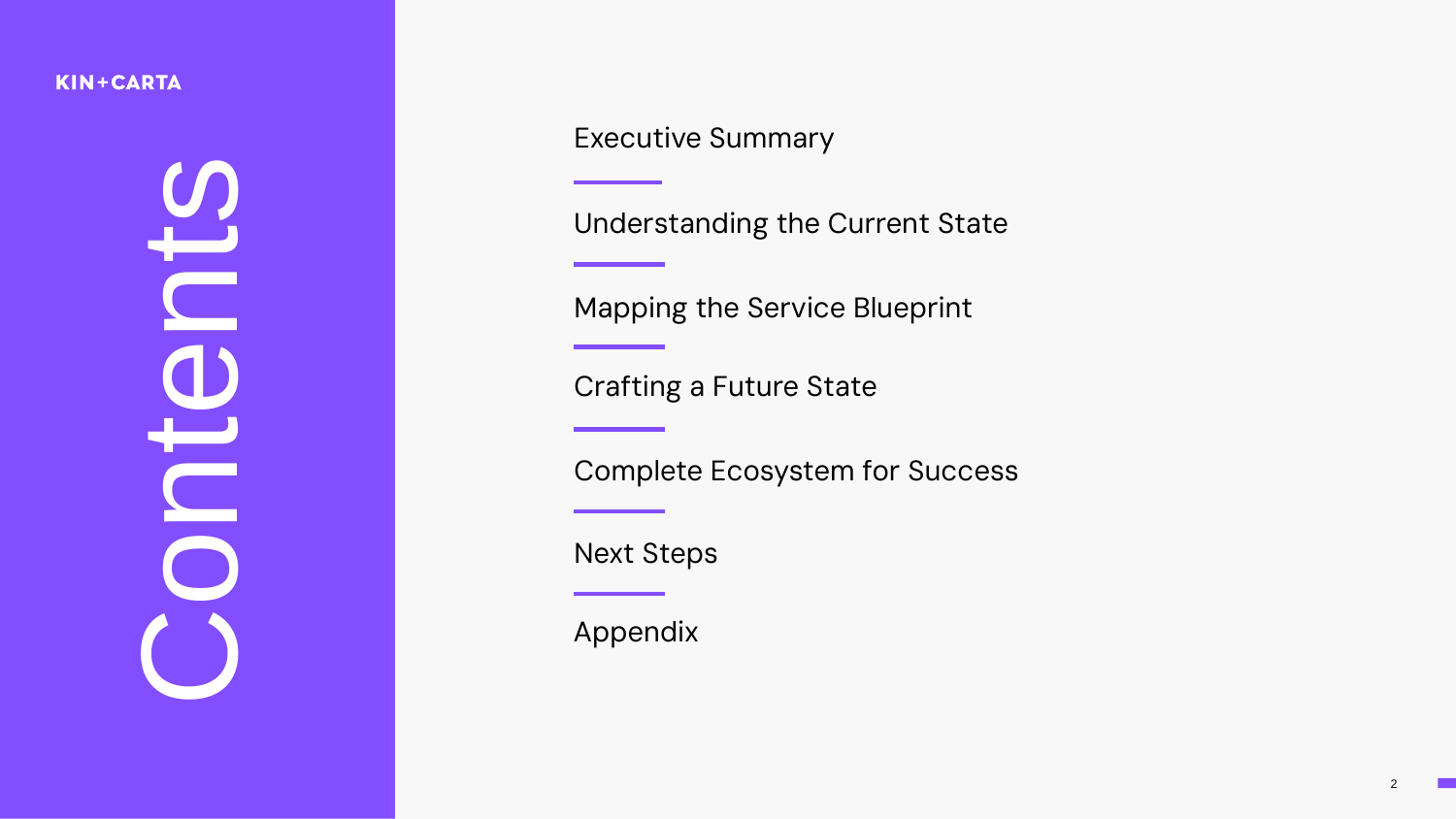

Executive Summary

Understanding the Current State

Mapping the Service Blueprint
Crafting a Future State

Complete Ecosystem for Success
Next Steps
Appendix